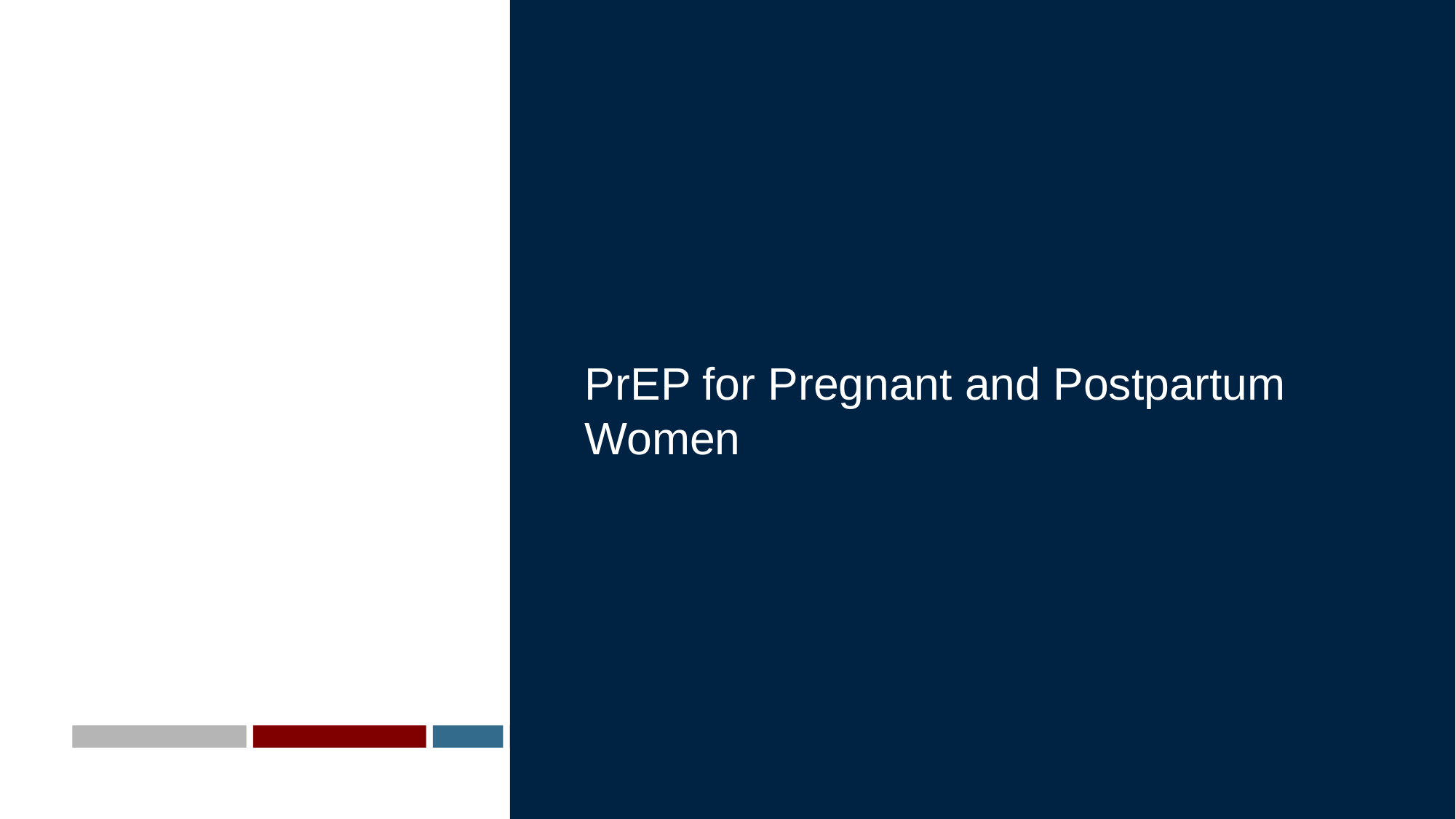

# PrEP for Pregnant and Postpartum Women